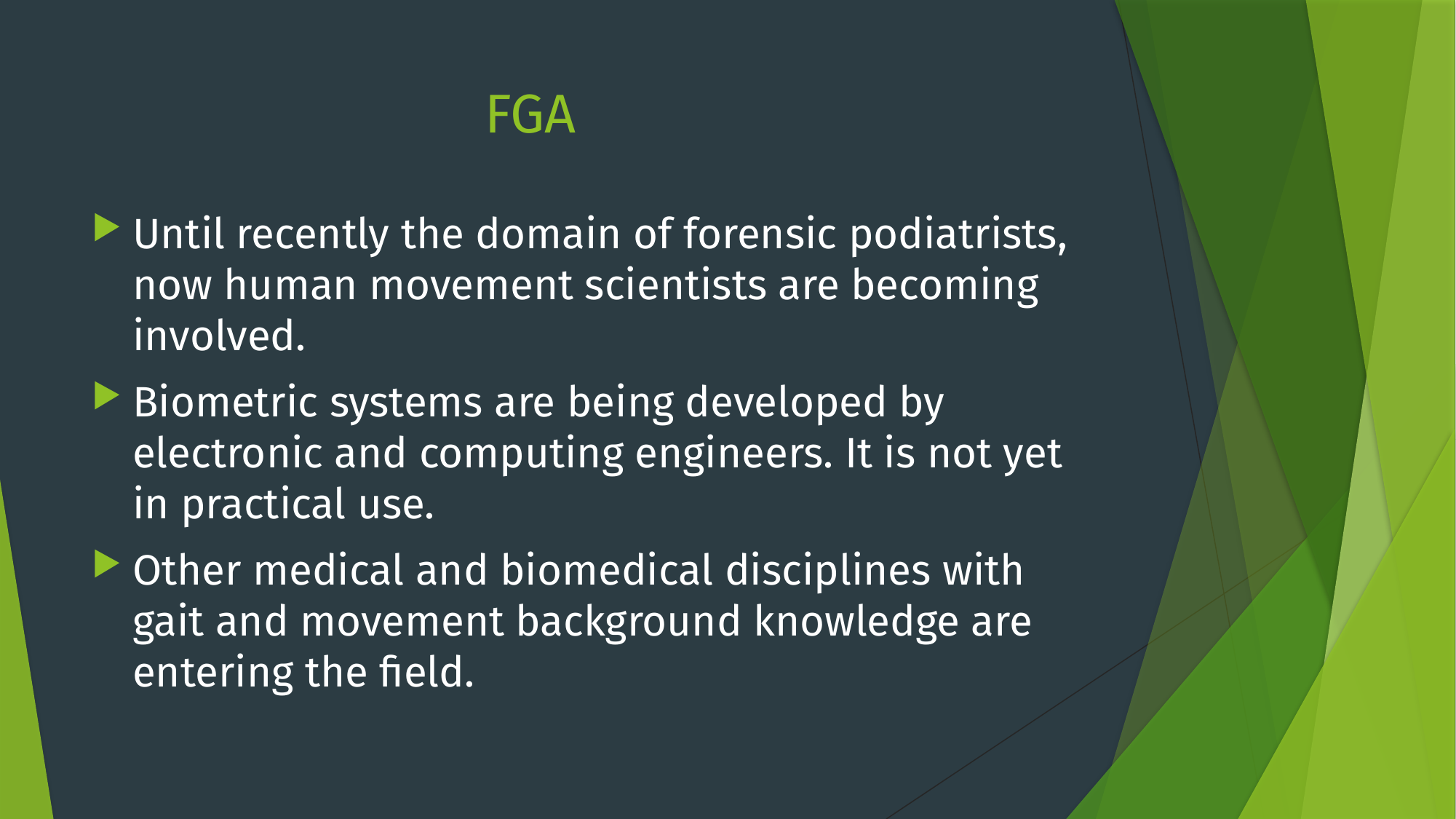

# FGA
Until recently the domain of forensic podiatrists, now human movement scientists are becoming involved.
Biometric systems are being developed by electronic and computing engineers. It is not yet in practical use.
Other medical and biomedical disciplines with gait and movement background knowledge are entering the field.